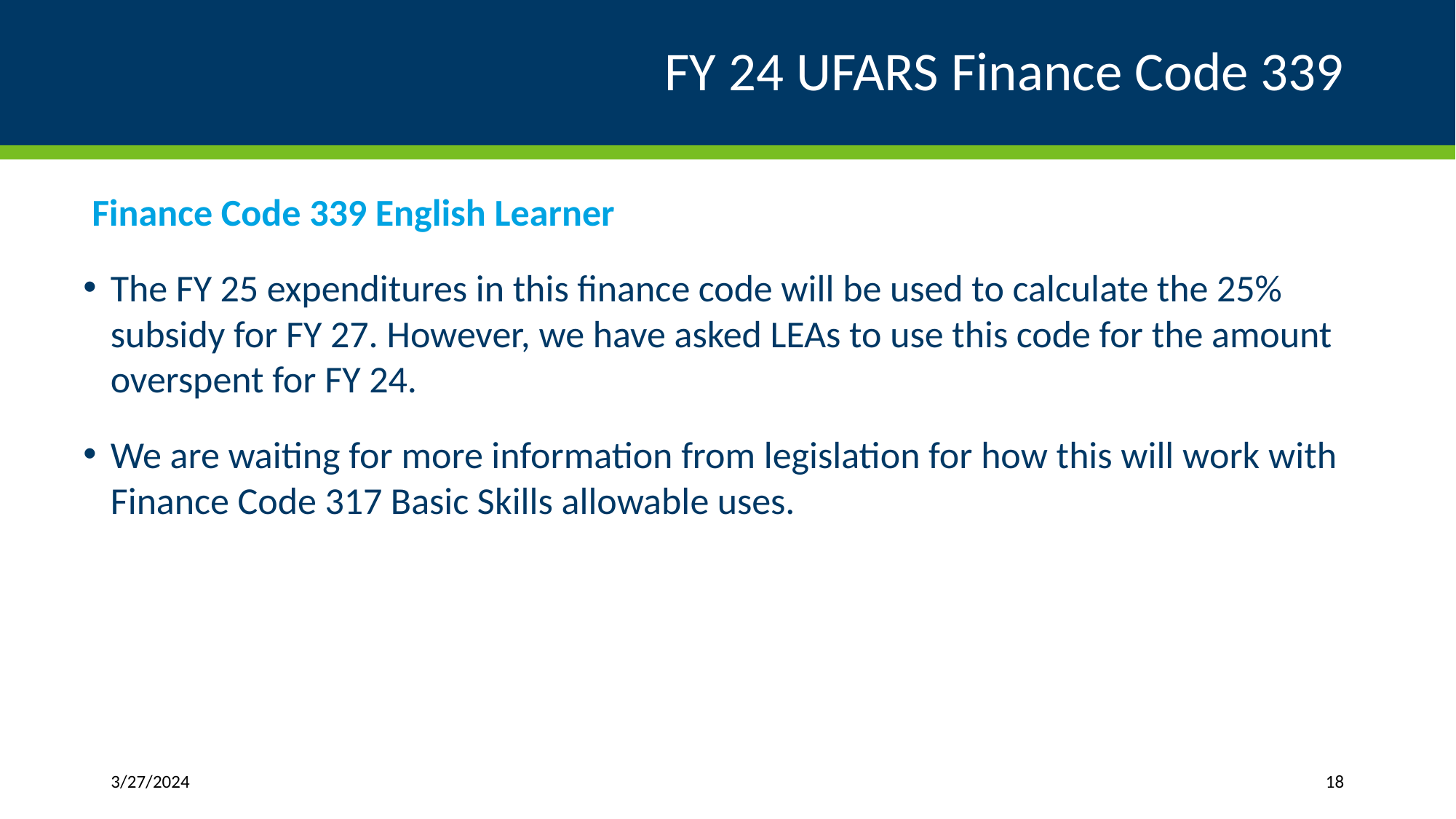

# FY 24 UFARS Finance Code 339
 Finance Code 339 English Learner
The FY 25 expenditures in this finance code will be used to calculate the 25% subsidy for FY 27. However, we have asked LEAs to use this code for the amount overspent for FY 24.
We are waiting for more information from legislation for how this will work with Finance Code 317 Basic Skills allowable uses.
3/27/2024

18